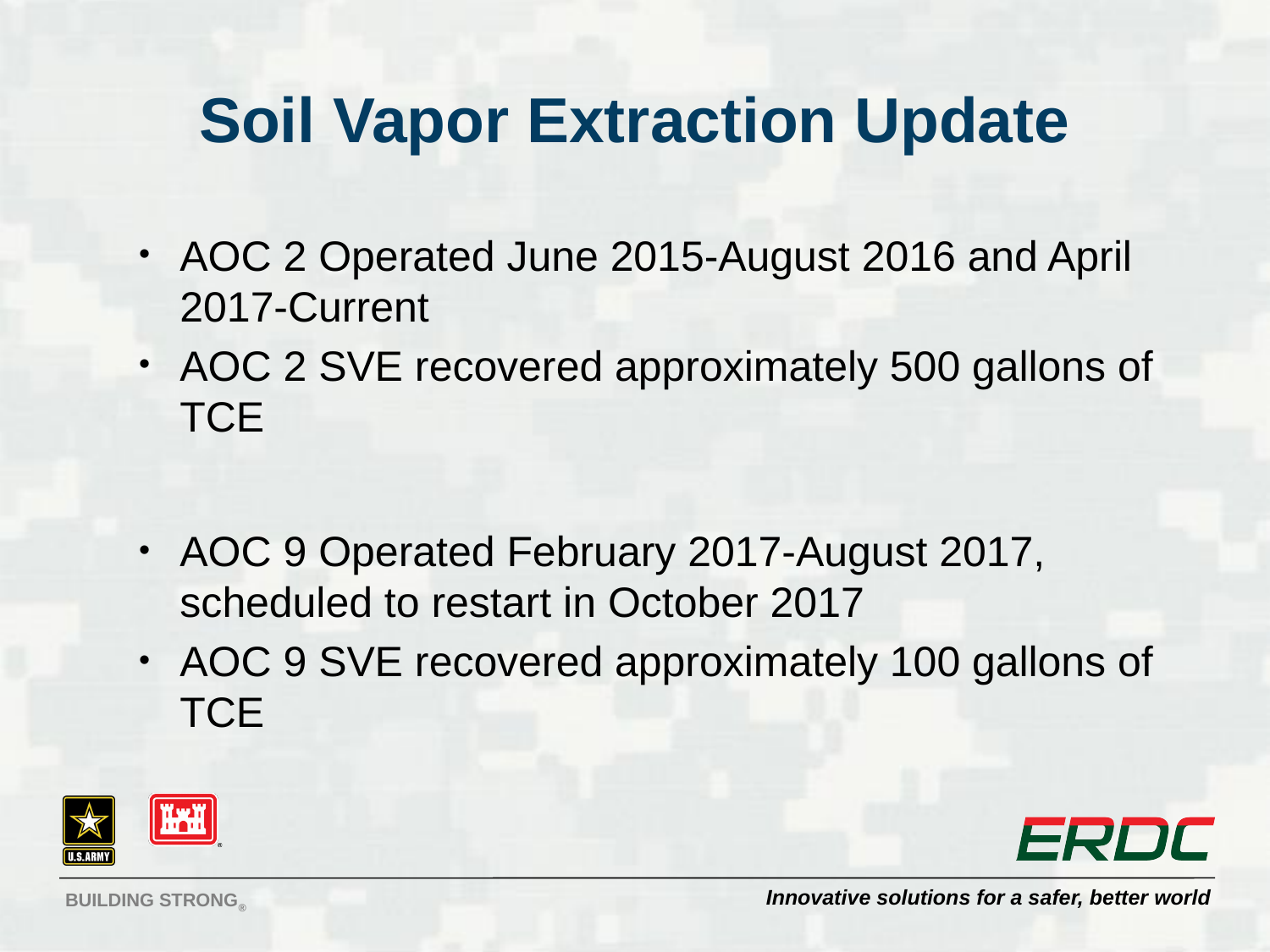

# Soil Vapor Extraction Update
AOC 2 Operated June 2015-August 2016 and April 2017-Current
AOC 2 SVE recovered approximately 500 gallons of TCE

AOC 9 Operated February 2017-August 2017, scheduled to restart in October 2017
AOC 9 SVE recovered approximately 100 gallons of TCE